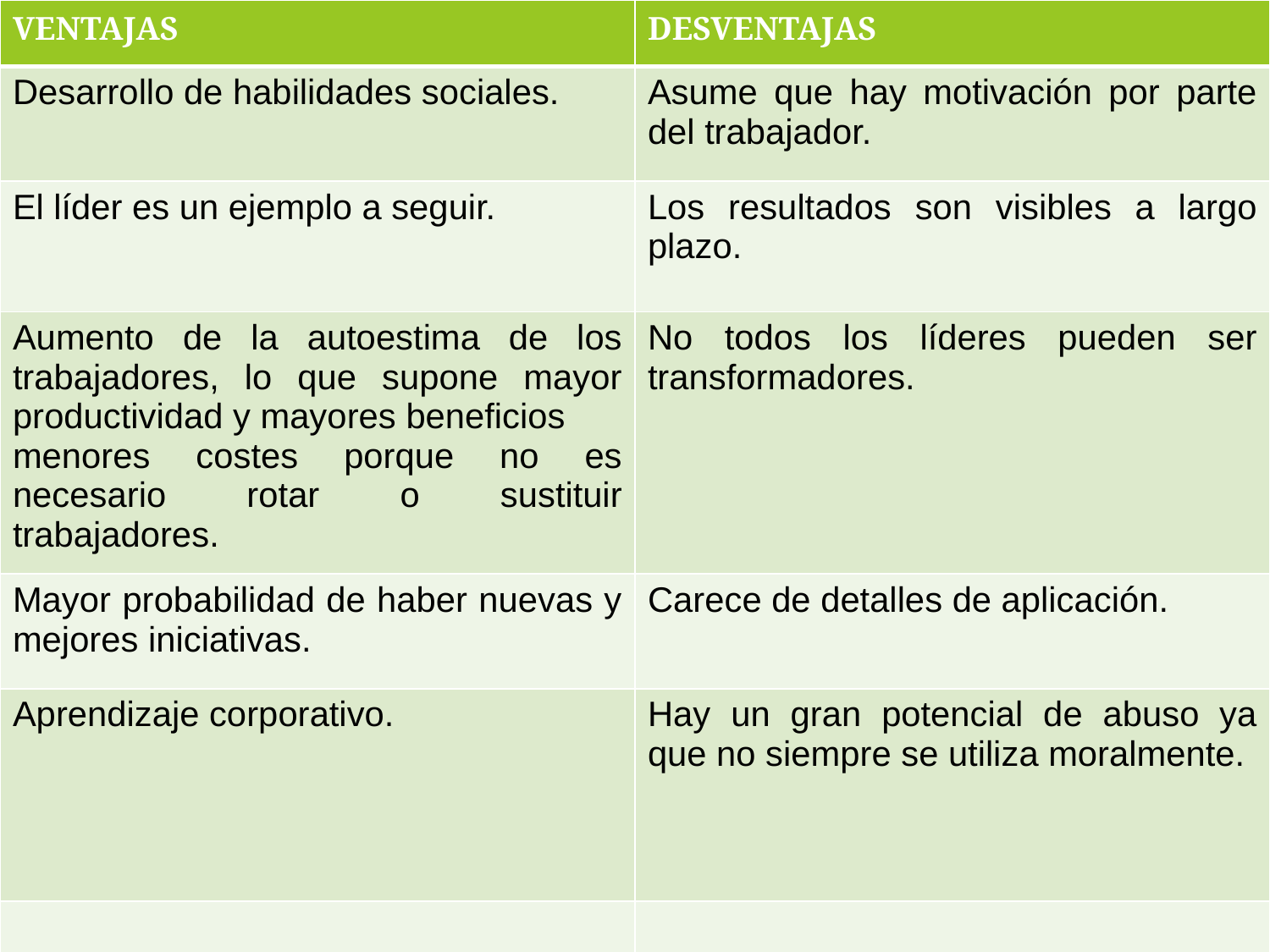

| VENTAJAS | DESVENTAJAS |
| --- | --- |
| Desarrollo de habilidades sociales. | Asume que hay motivación por parte del trabajador. |
| El líder es un ejemplo a seguir. | Los resultados son visibles a largo plazo. |
| Aumento de la autoestima de los trabajadores, lo que supone mayor productividad y mayores beneficios menores costes porque no es necesario rotar o sustituir trabajadores. | No todos los líderes pueden ser transformadores. |
| Mayor probabilidad de haber nuevas y mejores iniciativas. | Carece de detalles de aplicación. |
| Aprendizaje corporativo. | Hay un gran potencial de abuso ya que no siempre se utiliza moralmente. |
|  |  |